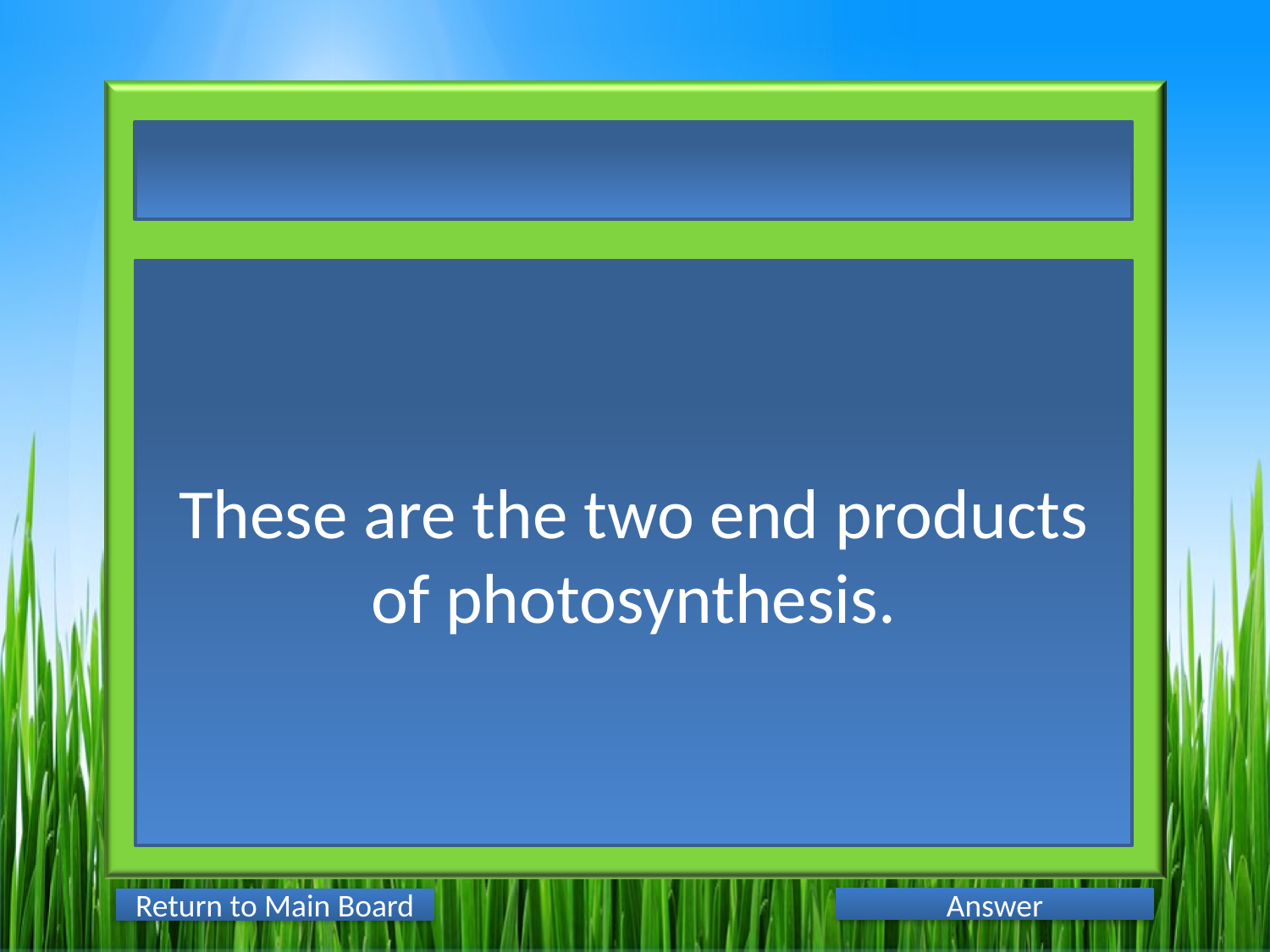

These are the two end products of photosynthesis.
Answer
Return to Main Board